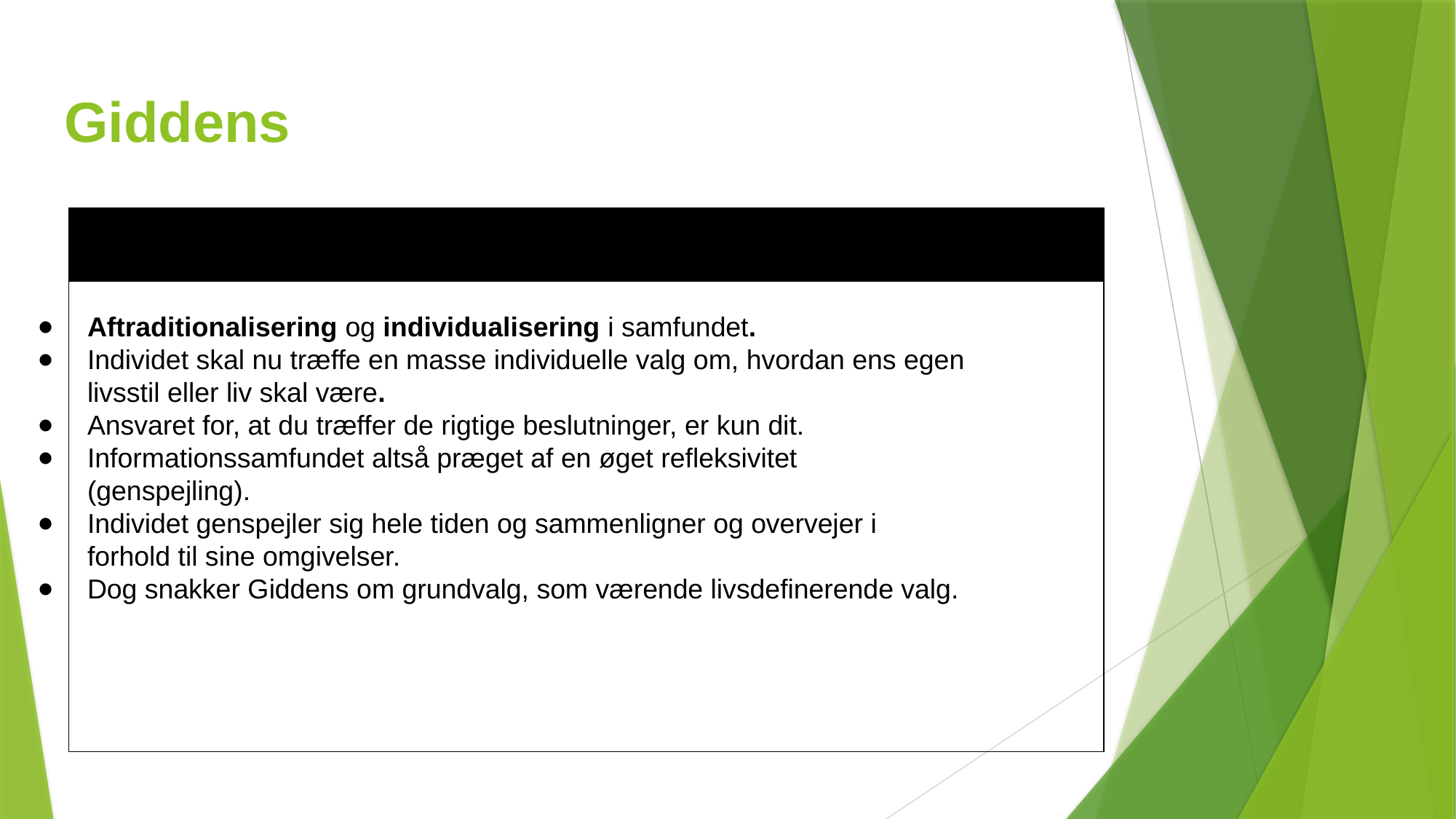

# Giddens

Giddens
Aftraditionalisering og individualisering i samfundet.
Individet skal nu træffe en masse individuelle valg om, hvordan ens egen livsstil eller liv skal være.
Ansvaret for, at du træffer de rigtige beslutninger, er kun dit.
Informationssamfundet altså præget af en øget refleksivitet (genspejling).
Individet genspejler sig hele tiden og sammenligner og overvejer i forhold til sine omgivelser.
Dog snakker Giddens om grundvalg, som værende livsdefinerende valg.